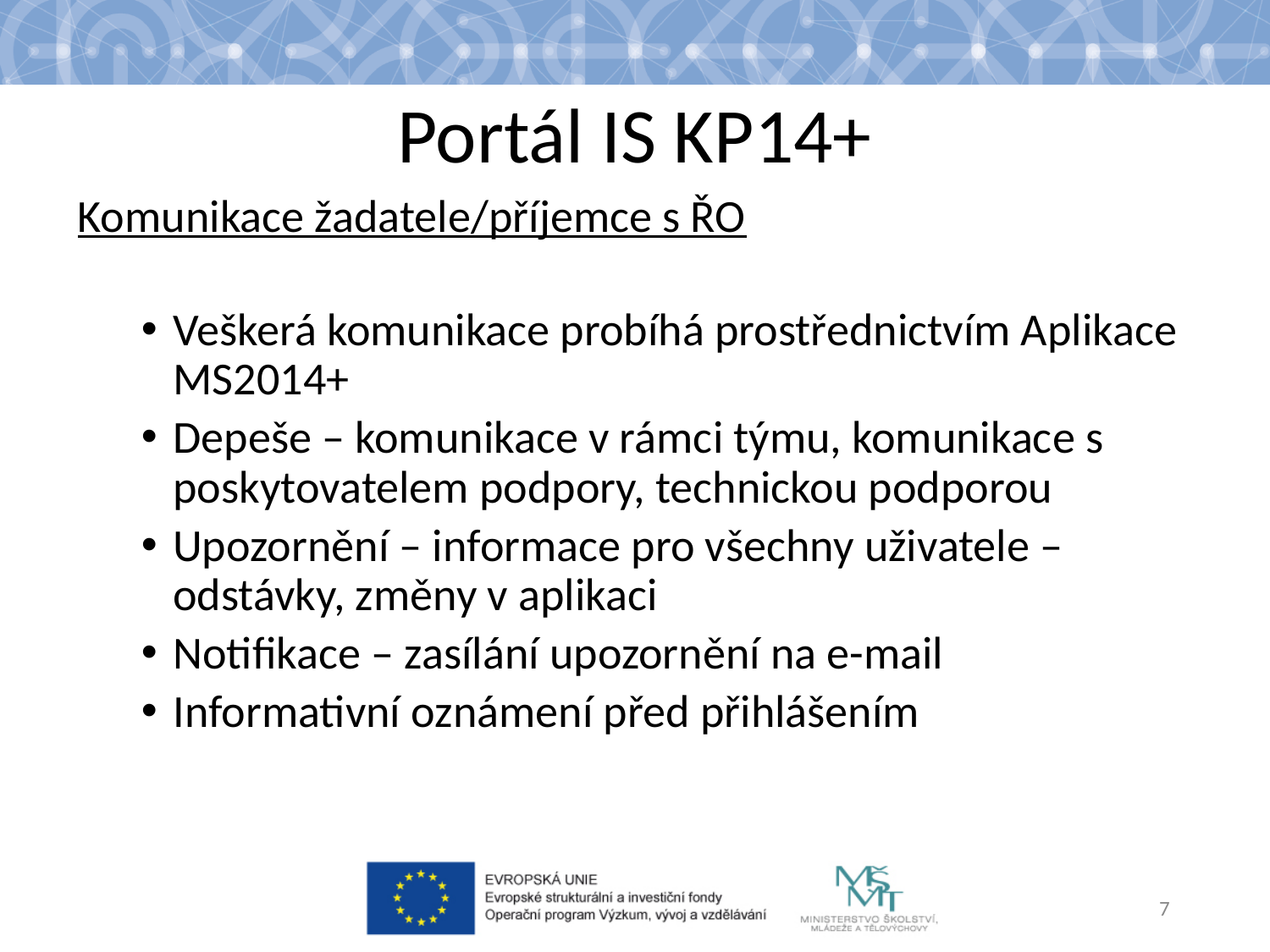

# Portál IS KP14+
Komunikace žadatele/příjemce s ŘO
Veškerá komunikace probíhá prostřednictvím Aplikace MS2014+
Depeše – komunikace v rámci týmu, komunikace s poskytovatelem podpory, technickou podporou
Upozornění – informace pro všechny uživatele – odstávky, změny v aplikaci
Notifikace – zasílání upozornění na e-mail
Informativní oznámení před přihlášením

7